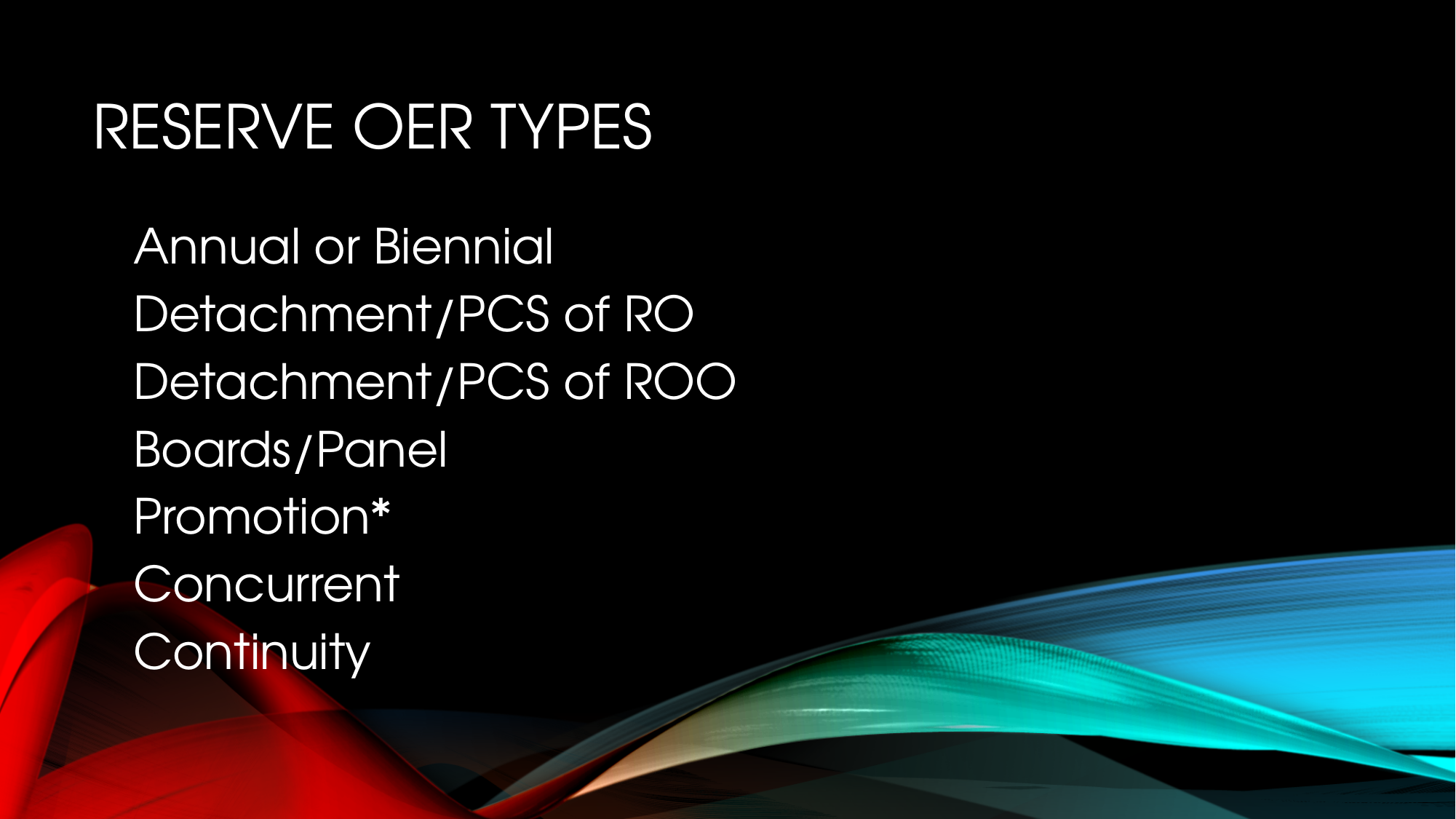

# Reserve OER types
Annual or Biennial
Detachment/PCS of RO
Detachment/PCS of ROO
Boards/Panel
Promotion*
Concurrent
Continuity